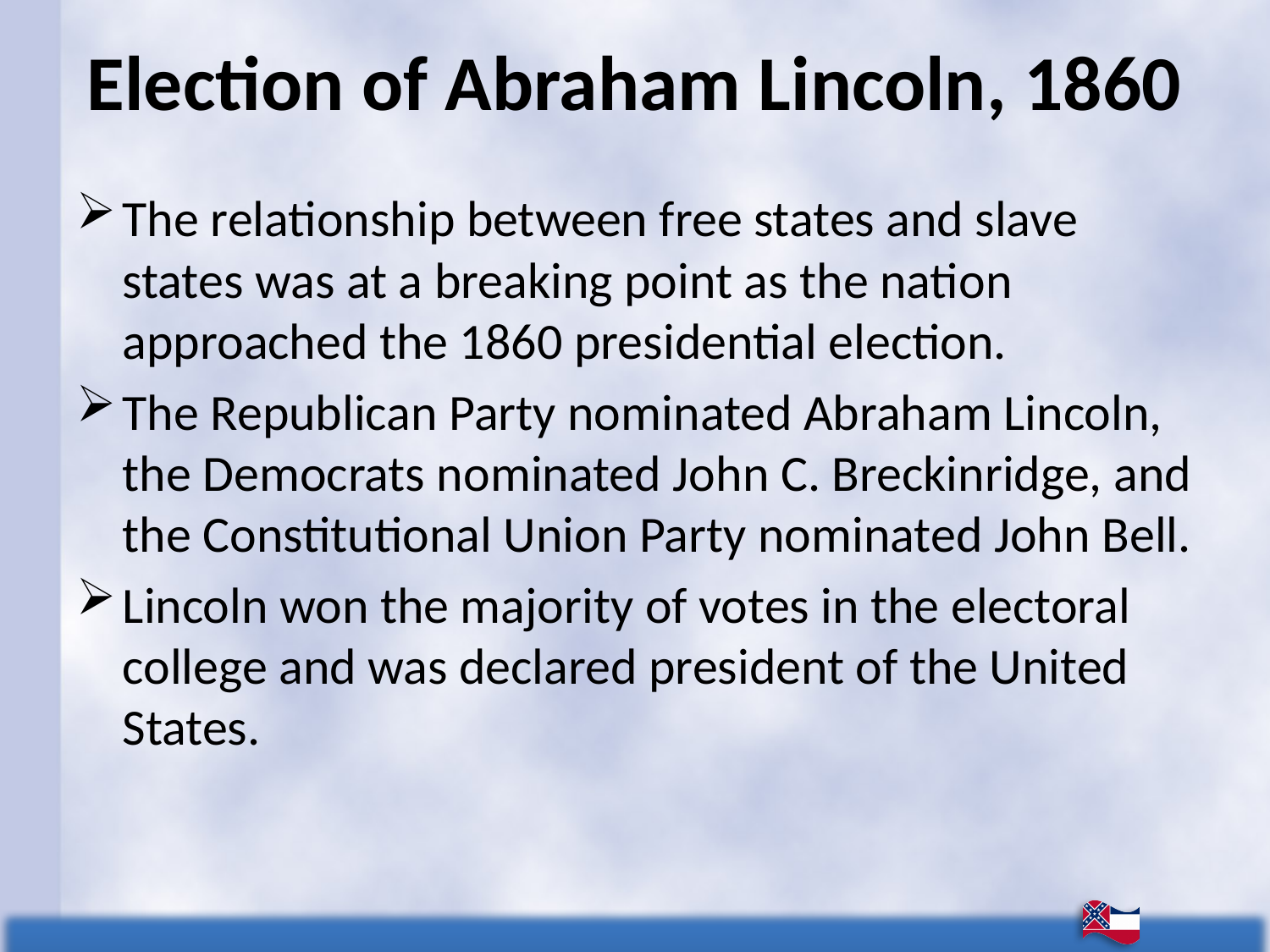

# Election of Abraham Lincoln, 1860
The relationship between free states and slave states was at a breaking point as the nation approached the 1860 presidential election.
The Republican Party nominated Abraham Lincoln, the Democrats nominated John C. Breckinridge, and the Constitutional Union Party nominated John Bell.
Lincoln won the majority of votes in the electoral college and was declared president of the United States.